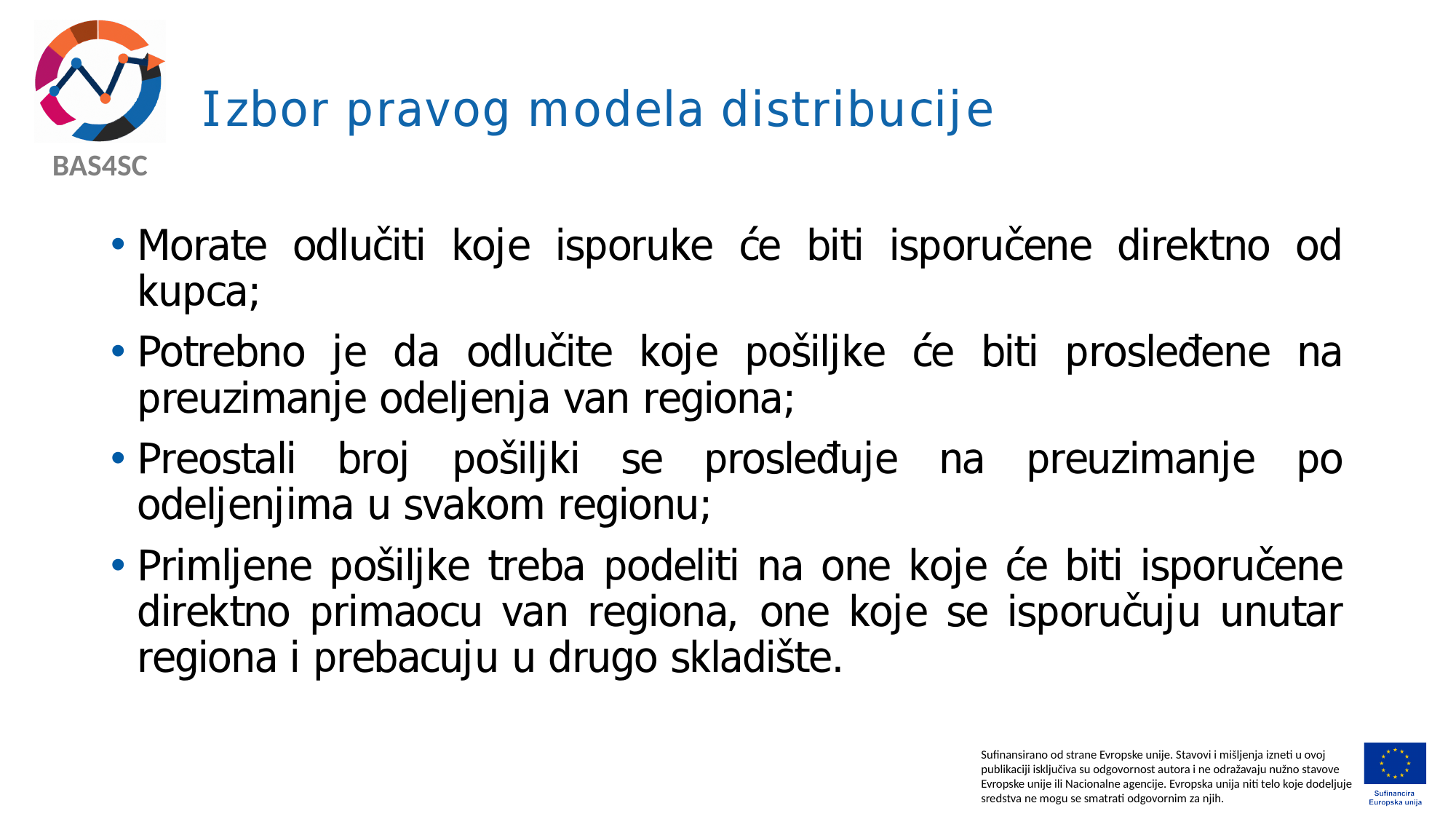

# Izbor pravog modela distribucije
Morate odlučiti koje isporuke će biti isporučene direktno od kupca;
Potrebno je da odlučite koje pošiljke će biti prosleđene na preuzimanje odeljenja van regiona;
Preostali broj pošiljki se prosleđuje na preuzimanje po odeljenjima u svakom regionu;
Primljene pošiljke treba podeliti na one koje će biti isporučene direktno primaocu van regiona, one koje se isporučuju unutar regiona i prebacuju u drugo skladište.